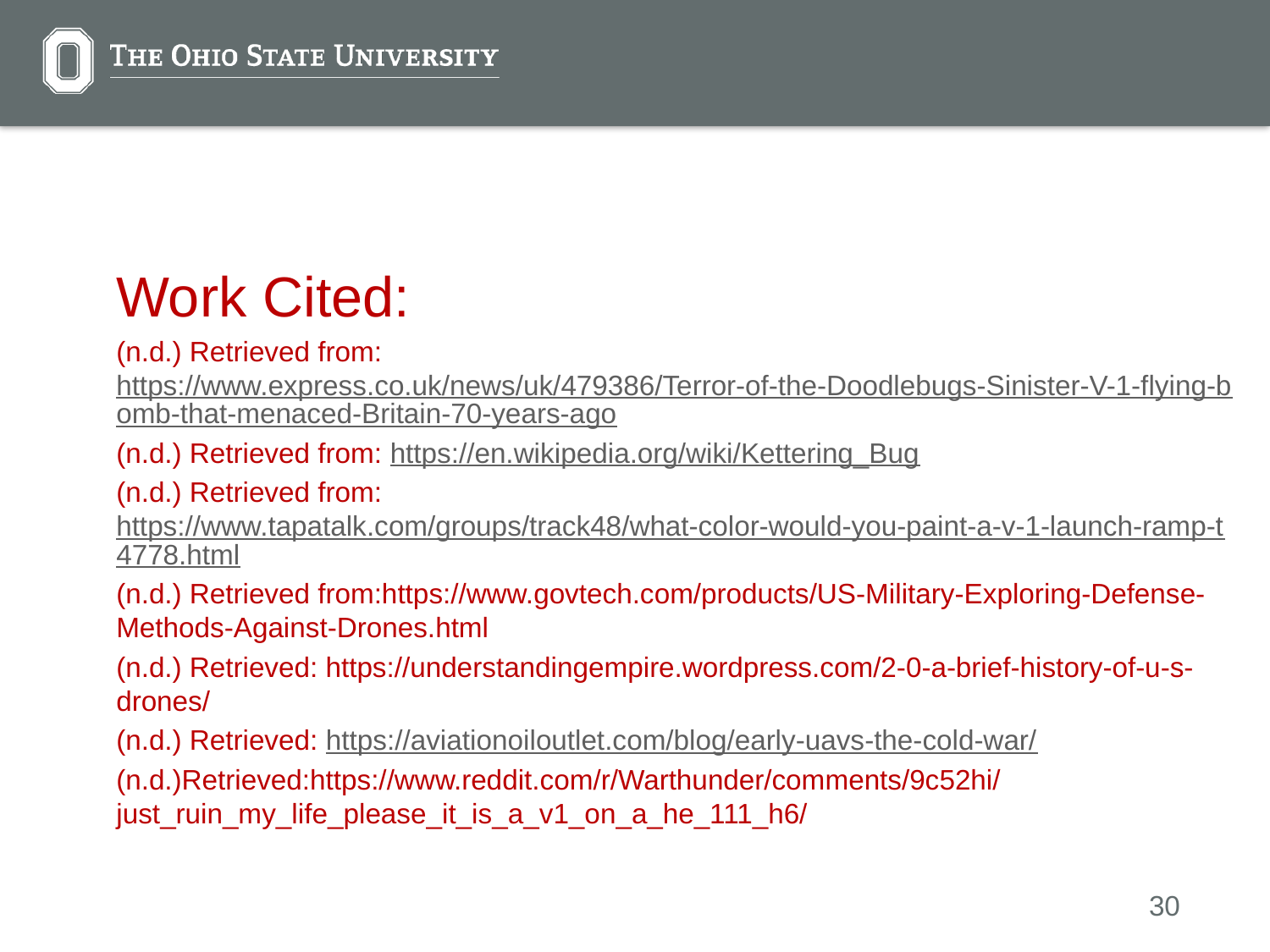

Work Cited:
(n.d.) Retrieved from: https://www.express.co.uk/news/uk/479386/Terror-of-the-Doodlebugs-Sinister-V-1-flying-bomb-that-menaced-Britain-70-years-ago
(n.d.) Retrieved from: https://en.wikipedia.org/wiki/Kettering_Bug
(n.d.) Retrieved from: https://www.tapatalk.com/groups/track48/what-color-would-you-paint-a-v-1-launch-ramp-t4778.html
(n.d.) Retrieved from:https://www.govtech.com/products/US-Military-Exploring-Defense-Methods-Against-Drones.html
(n.d.) Retrieved: https://understandingempire.wordpress.com/2-0-a-brief-history-of-u-s-drones/
(n.d.) Retrieved: https://aviationoiloutlet.com/blog/early-uavs-the-cold-war/
(n.d.)Retrieved:https://www.reddit.com/r/Warthunder/comments/9c52hi/just_ruin_my_life_please_it_is_a_v1_on_a_he_111_h6/